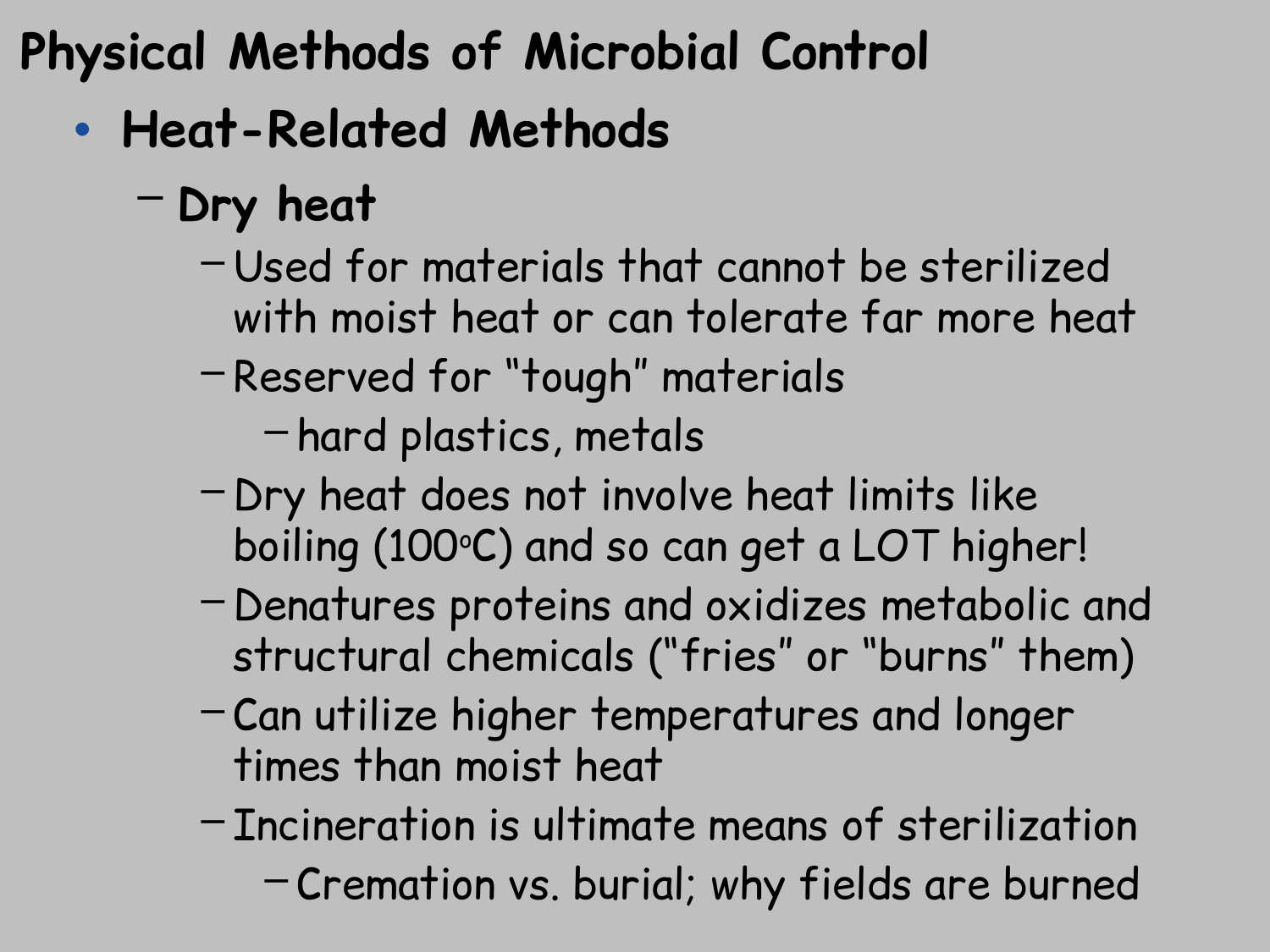

Physical Methods of Microbial Control
Heat-Related Methods
Dry heat
Used for materials that cannot be sterilized with moist heat or can tolerate far more heat
Reserved for “tough” materials
hard plastics, metals
Dry heat does not involve heat limits like boiling (100oC) and so can get a LOT higher!
Denatures proteins and oxidizes metabolic and structural chemicals (“fries” or “burns” them)
Can utilize higher temperatures and longer times than moist heat
Incineration is ultimate means of sterilization
Cremation vs. burial; why fields are burned